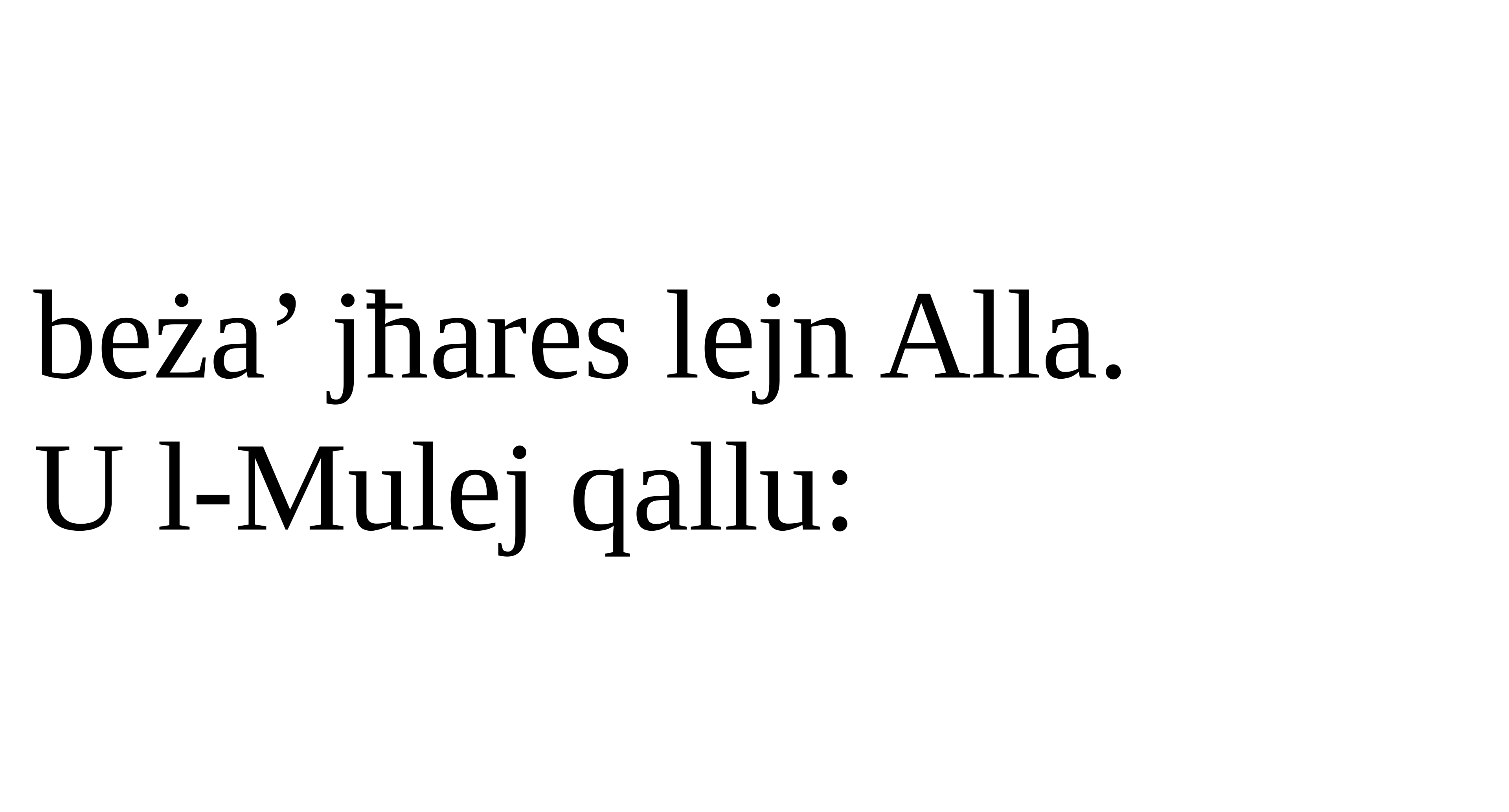

beża’ jħares lejn Alla.
U l-Mulej qallu: